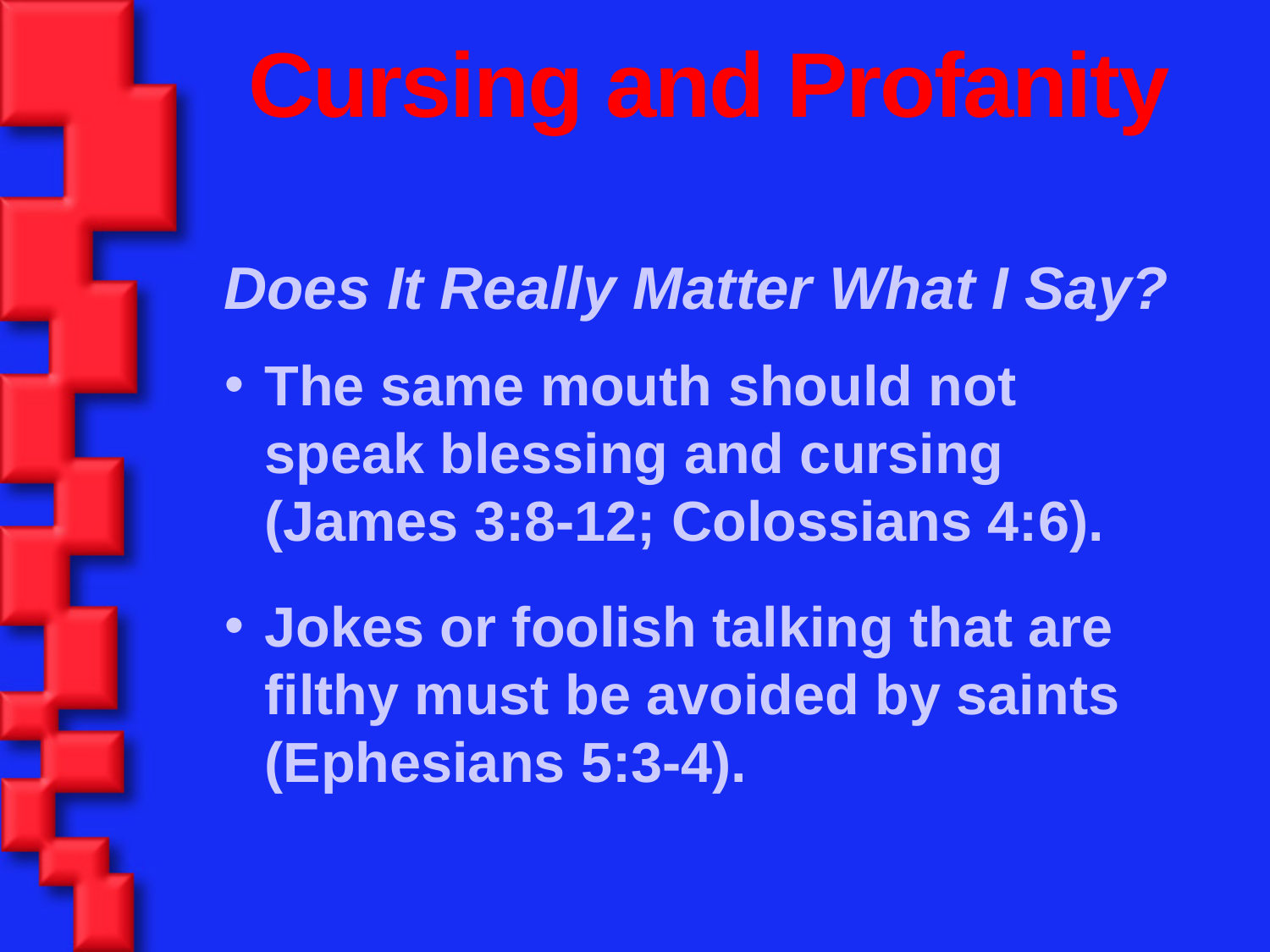

Cursing and Profanity
Does It Really Matter What I Say?
The same mouth should not speak blessing and cursing	 (James 3:8-12; Colossians 4:6).
Jokes or foolish talking that are filthy must be avoided by saints (Ephesians 5:3-4).